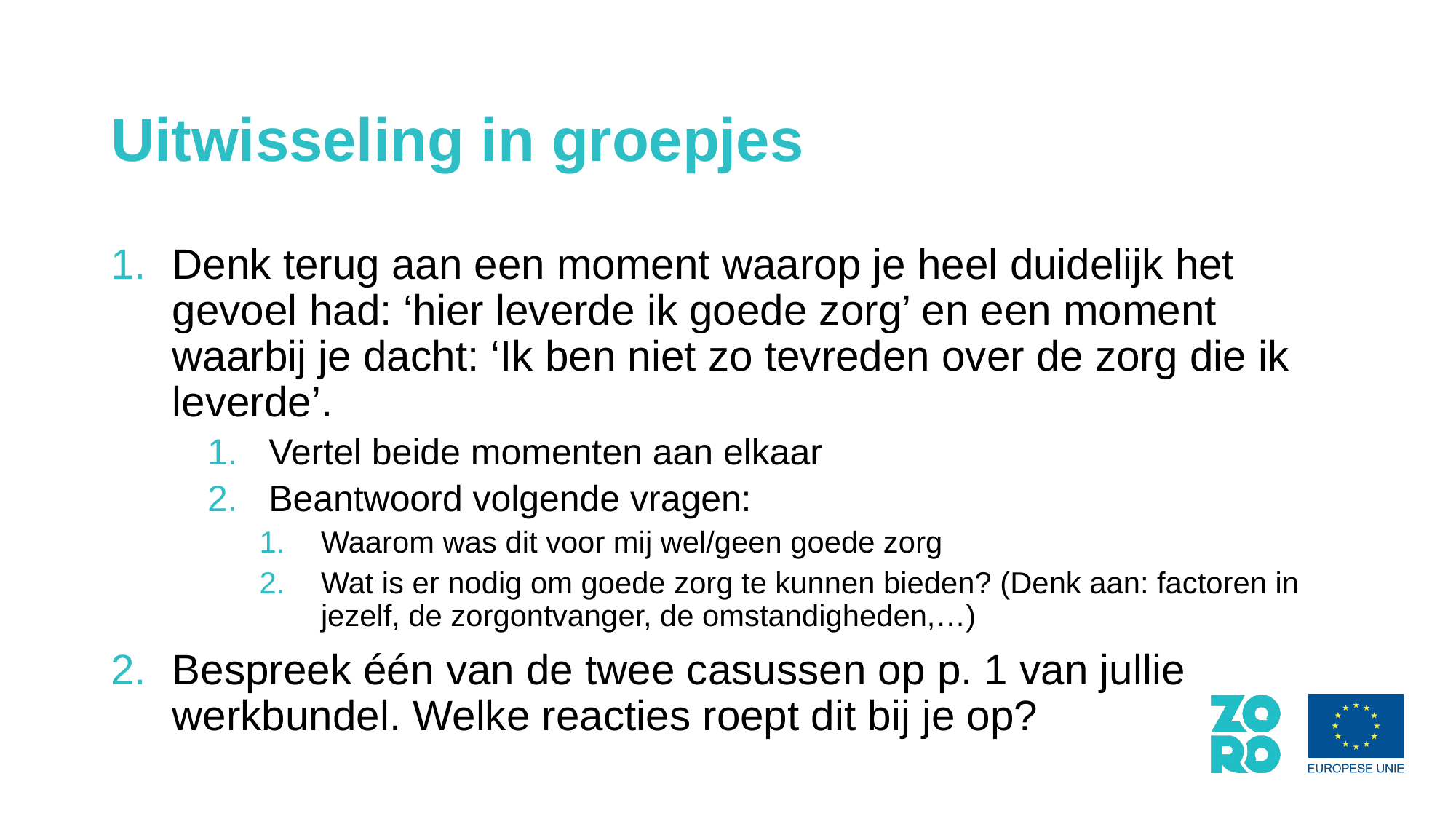

# Uitwisseling in groepjes
Denk terug aan een moment waarop je heel duidelijk het gevoel had: ‘hier leverde ik goede zorg’ en een moment waarbij je dacht: ‘Ik ben niet zo tevreden over de zorg die ik leverde’.
Vertel beide momenten aan elkaar
Beantwoord volgende vragen:
Waarom was dit voor mij wel/geen goede zorg
Wat is er nodig om goede zorg te kunnen bieden? (Denk aan: factoren in jezelf, de zorgontvanger, de omstandigheden,…)
Bespreek één van de twee casussen op p. 1 van jullie werkbundel. Welke reacties roept dit bij je op?